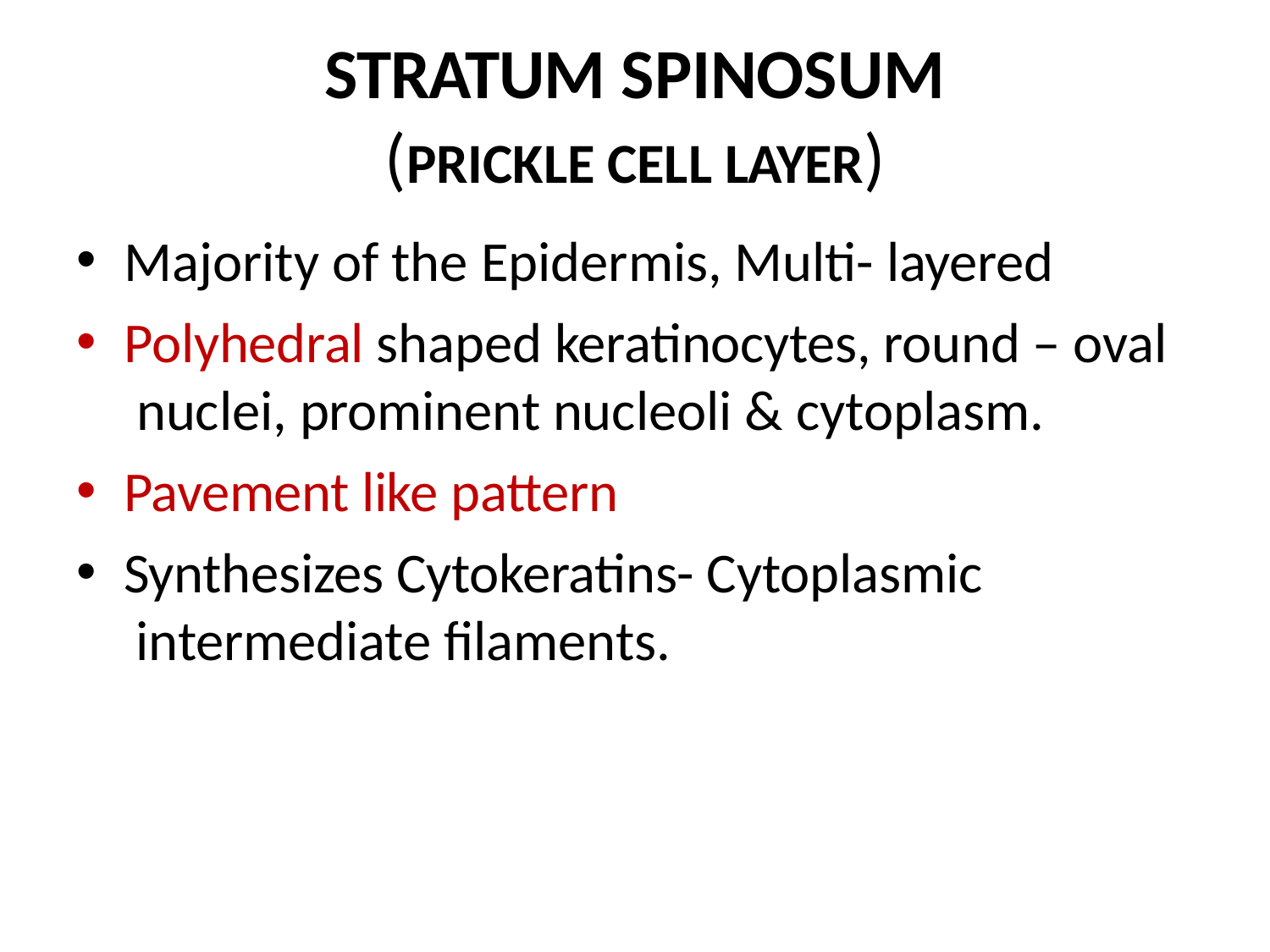

# STRATUM SPINOSUM
(PRICKLE CELL LAYER)
Majority of the Epidermis, Multi- layered
Polyhedral shaped keratinocytes, round – oval  nuclei, prominent nucleoli & cytoplasm.
Pavement like pattern
Synthesizes Cytokeratins- Cytoplasmic  intermediate filaments.